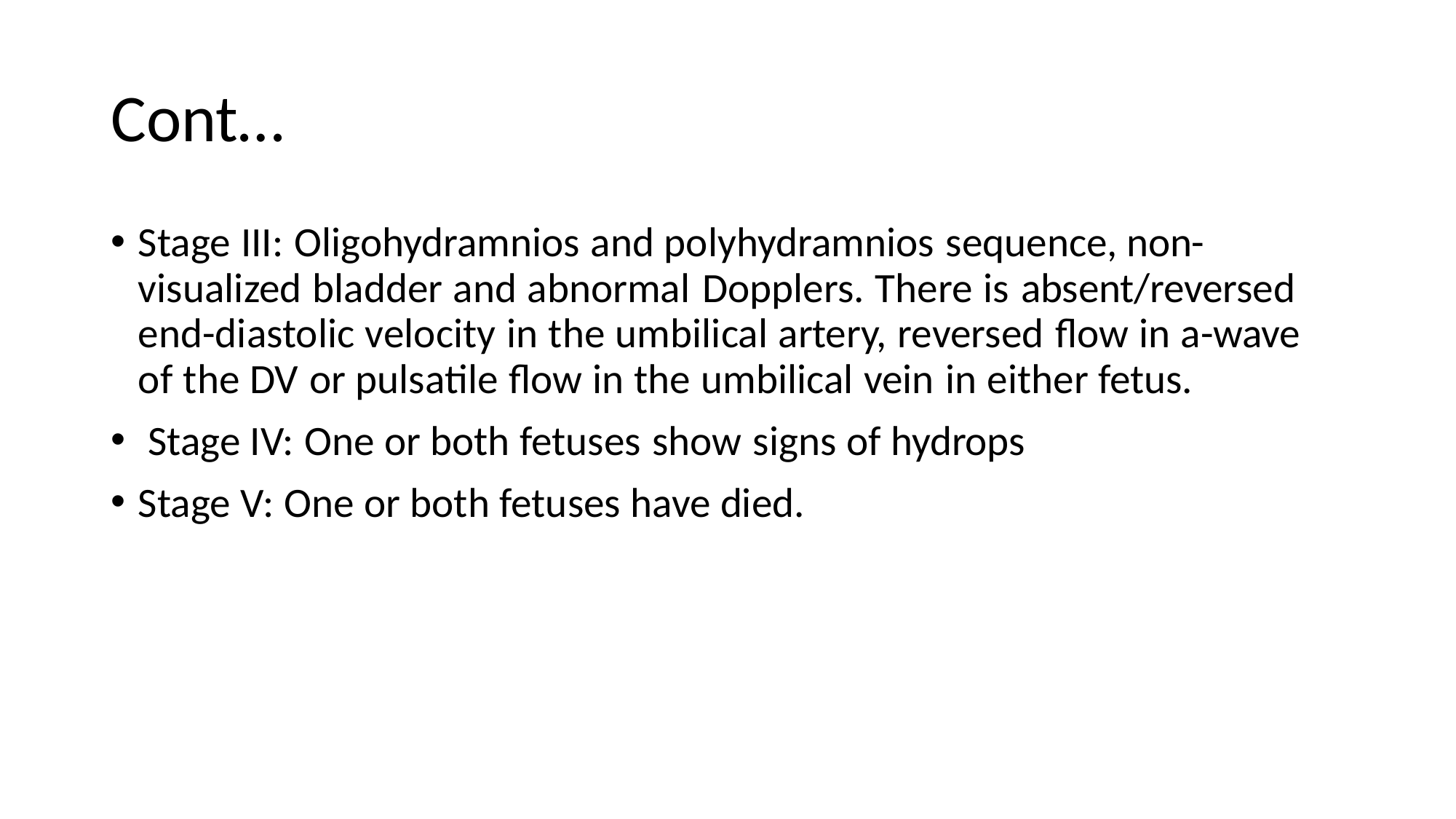

# Cont…
Stage III: Oligohydramnios and polyhydramnios sequence, non- visualized bladder and abnormal Dopplers. There is absent/reversed end-diastolic velocity in the umbilical artery, reversed flow in a-wave of the DV or pulsatile flow in the umbilical vein in either fetus.
Stage IV: One or both fetuses show signs of hydrops
Stage V: One or both fetuses have died.